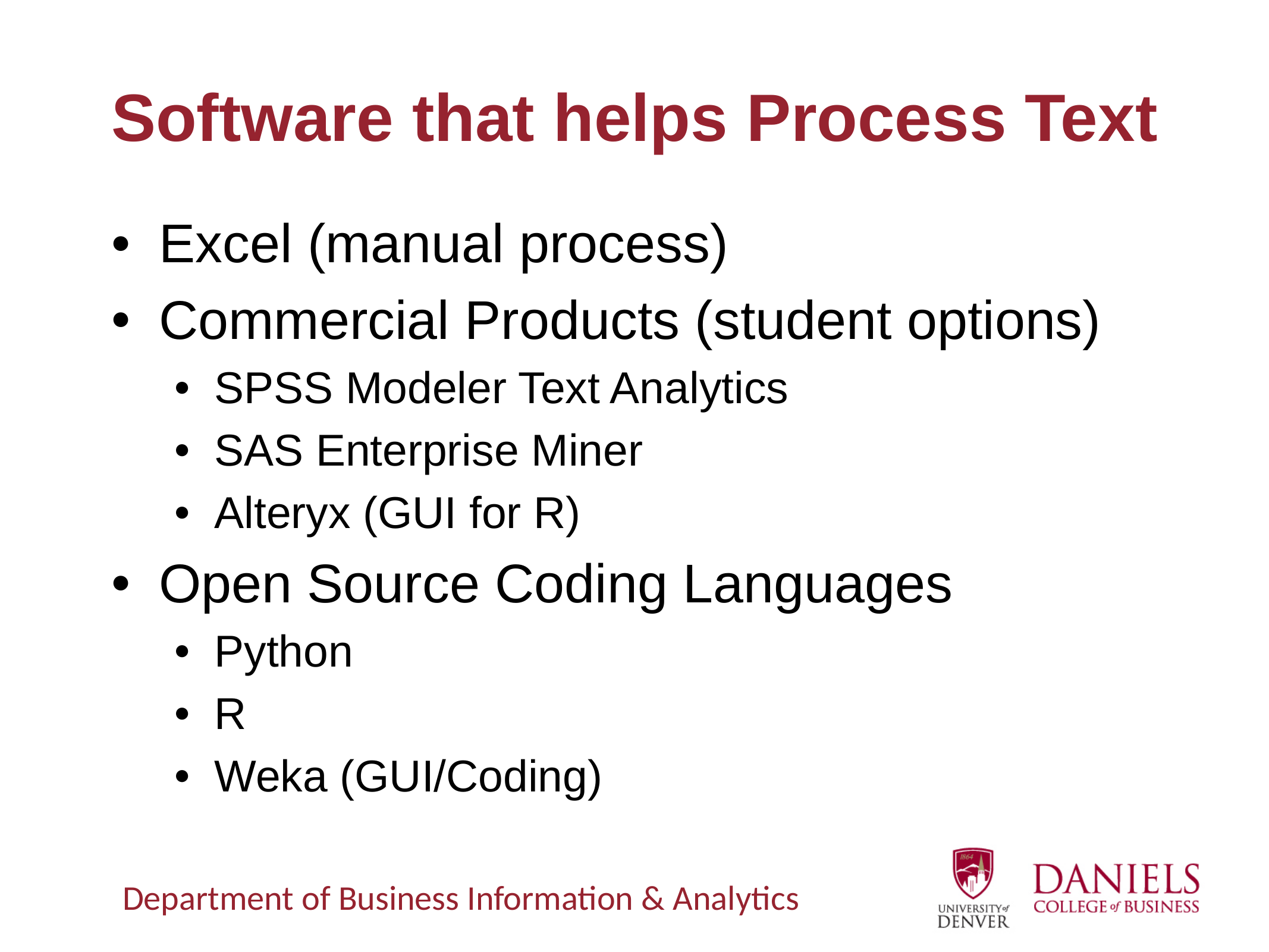

# Software that helps Process Text
Excel (manual process)
Commercial Products (student options)
SPSS Modeler Text Analytics
SAS Enterprise Miner
Alteryx (GUI for R)
Open Source Coding Languages
Python
R
Weka (GUI/Coding)